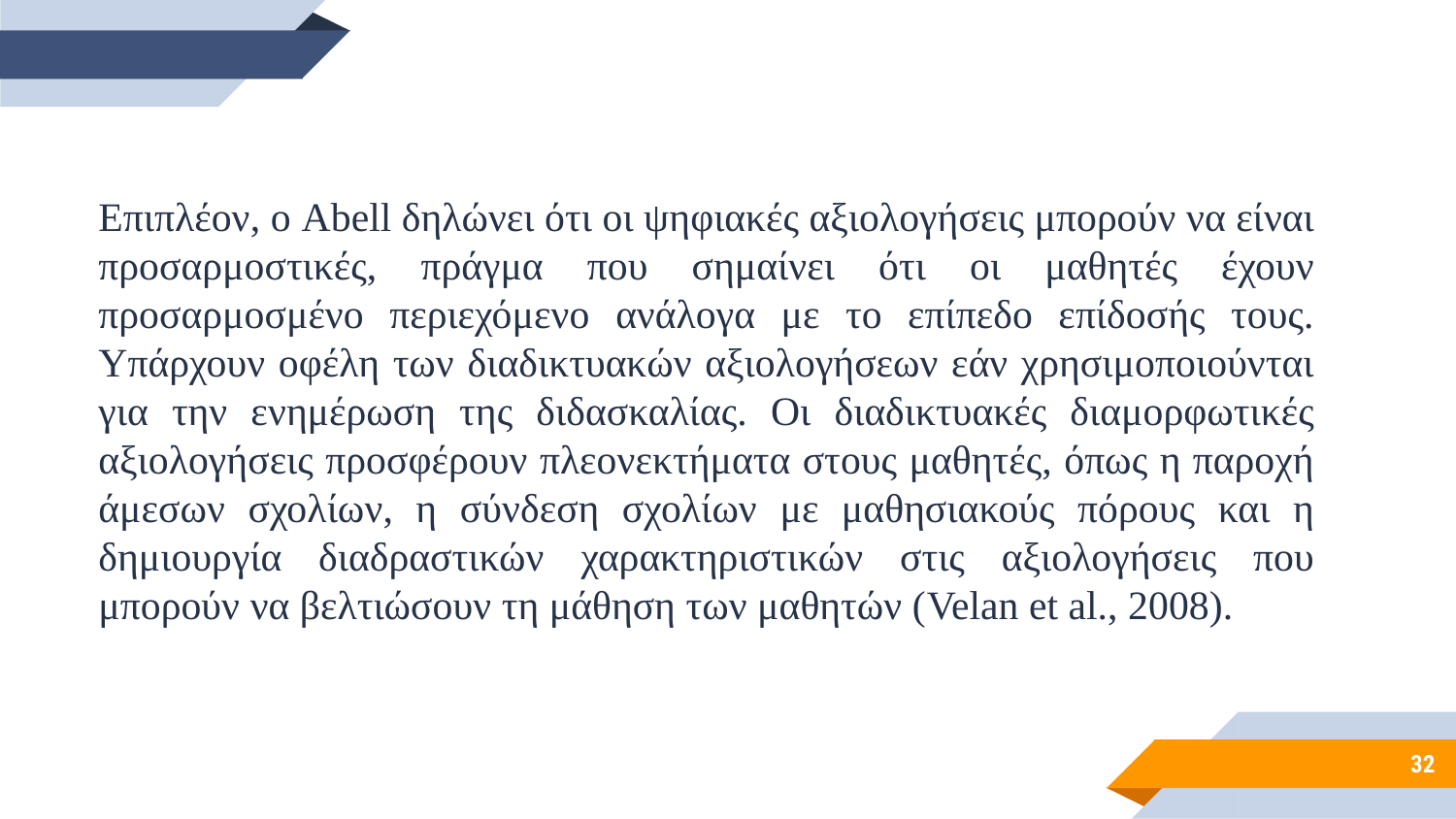

Επιπλέον, ο Abell δηλώνει ότι οι ψηφιακές αξιολογήσεις μπορούν να είναι προσαρμοστικές, πράγμα που σημαίνει ότι οι μαθητές έχουν προσαρμοσμένο περιεχόμενο ανάλογα με το επίπεδο επίδοσής τους. Υπάρχουν οφέλη των διαδικτυακών αξιολογήσεων εάν χρησιμοποιούνται για την ενημέρωση της διδασκαλίας. Οι διαδικτυακές διαμορφωτικές αξιολογήσεις προσφέρουν πλεονεκτήματα στους μαθητές, όπως η παροχή άμεσων σχολίων, η σύνδεση σχολίων με μαθησιακούς πόρους και η δημιουργία διαδραστικών χαρακτηριστικών στις αξιολογήσεις που μπορούν να βελτιώσουν τη μάθηση των μαθητών (Velan et al., 2008).
32